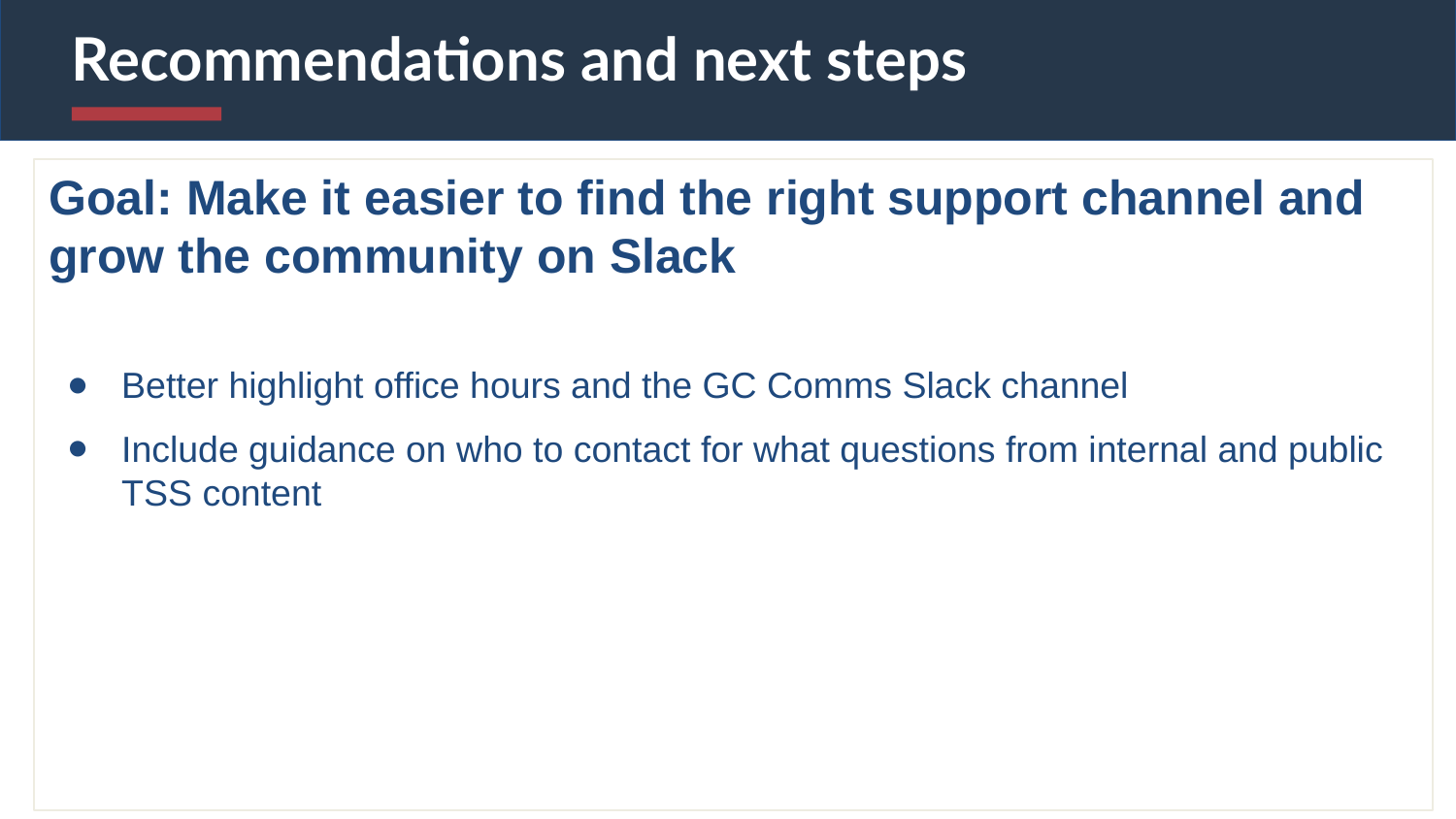

# Recommendations and next steps

Goal: Make it easier to find the right support channel and grow the community on Slack
Better highlight office hours and the GC Comms Slack channel
Include guidance on who to contact for what questions from internal and public TSS content